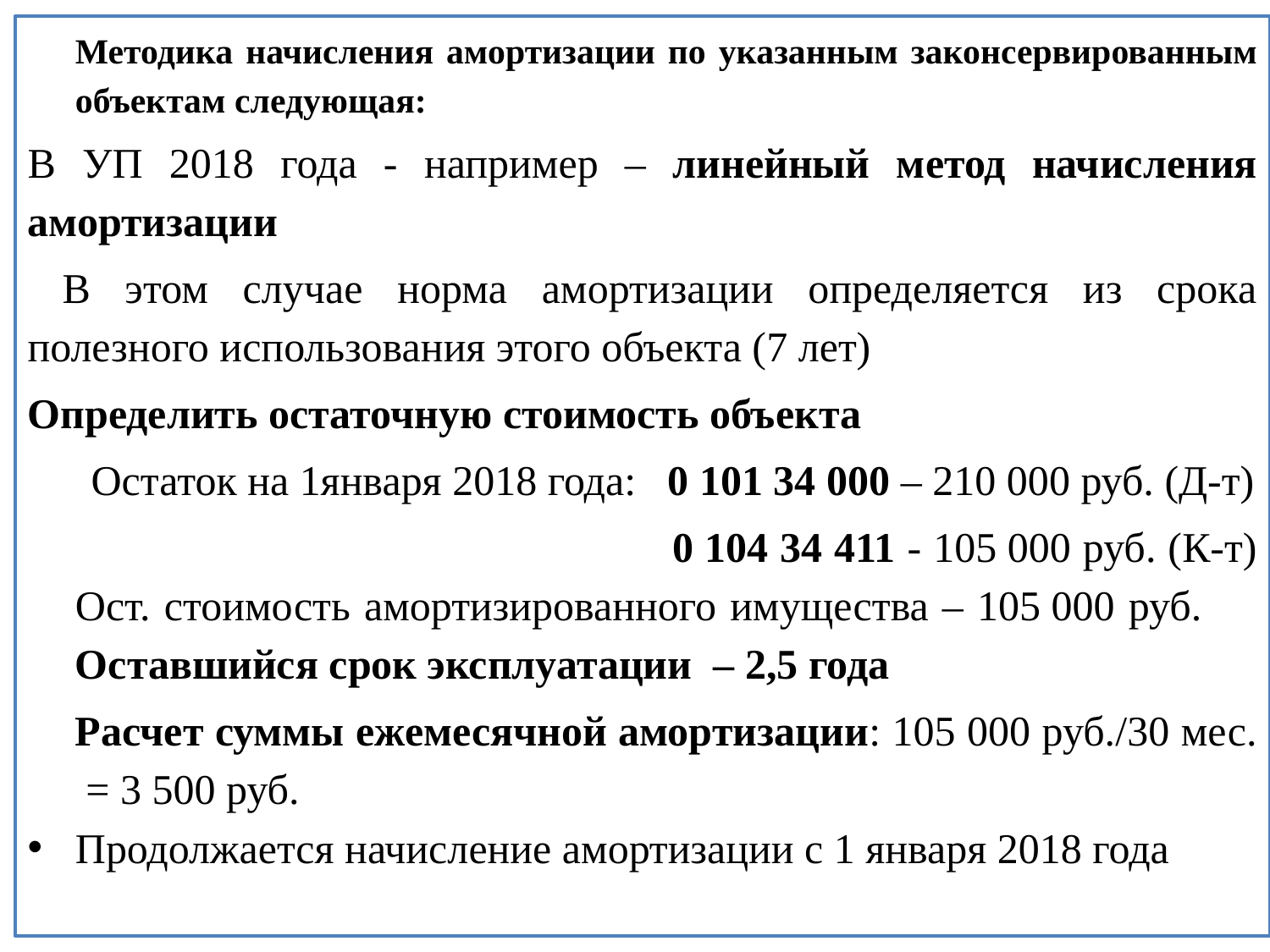

Методика начисления амортизации по указанным законсервированным объектам следующая:
В УП 2018 года - например – линейный метод начисления амортизации
 В этом случае норма амортизации определяется из срока полезного использования этого объекта (7 лет)
Определить остаточную стоимость объекта
      Остаток на 1января 2018 года:   0 101 34 000 – 210 000 руб. (Д-т)
                                                  0 104 34 411 - 105 000 руб. (К-т) Ост. стоимость амортизированного имущества – 105 000 руб.     Оставшийся срок эксплуатации  – 2,5 года
Расчет суммы ежемесячной амортизации: 105 000 руб./30 мес.  = 3 500 руб.
Продолжается начисление амортизации с 1 января 2018 года